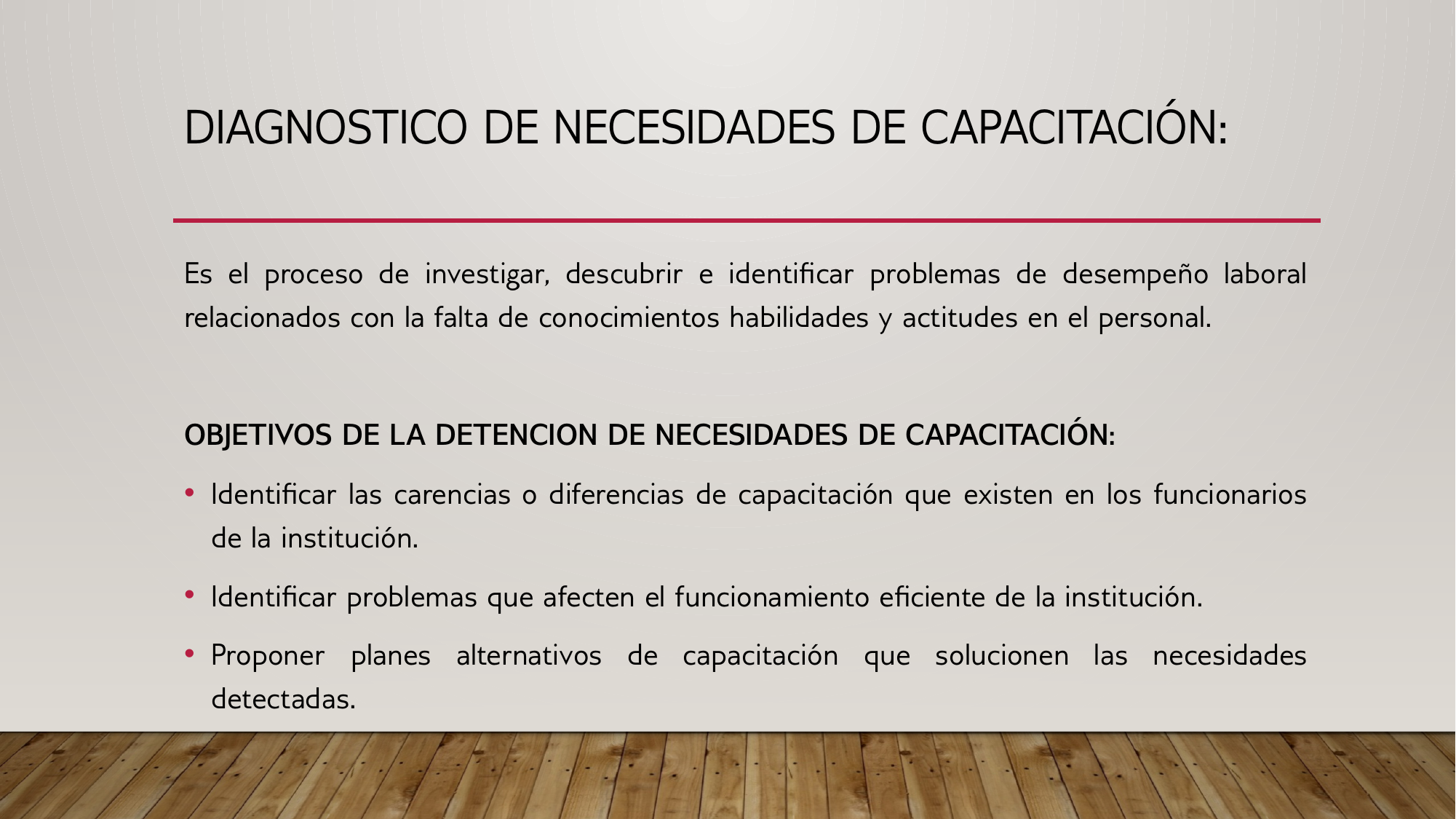

# Diagnostico de necesidades de capacitación:
Es el proceso de investigar, descubrir e identificar problemas de desempeño laboral relacionados con la falta de conocimientos habilidades y actitudes en el personal.

OBJETIVOS DE LA DETENCION DE NECESIDADES DE CAPACITACIÓN:
Identificar las carencias o diferencias de capacitación que existen en los funcionarios de la institución.
Identificar problemas que afecten el funcionamiento eficiente de la institución.
Proponer planes alternativos de capacitación que solucionen las necesidades detectadas.